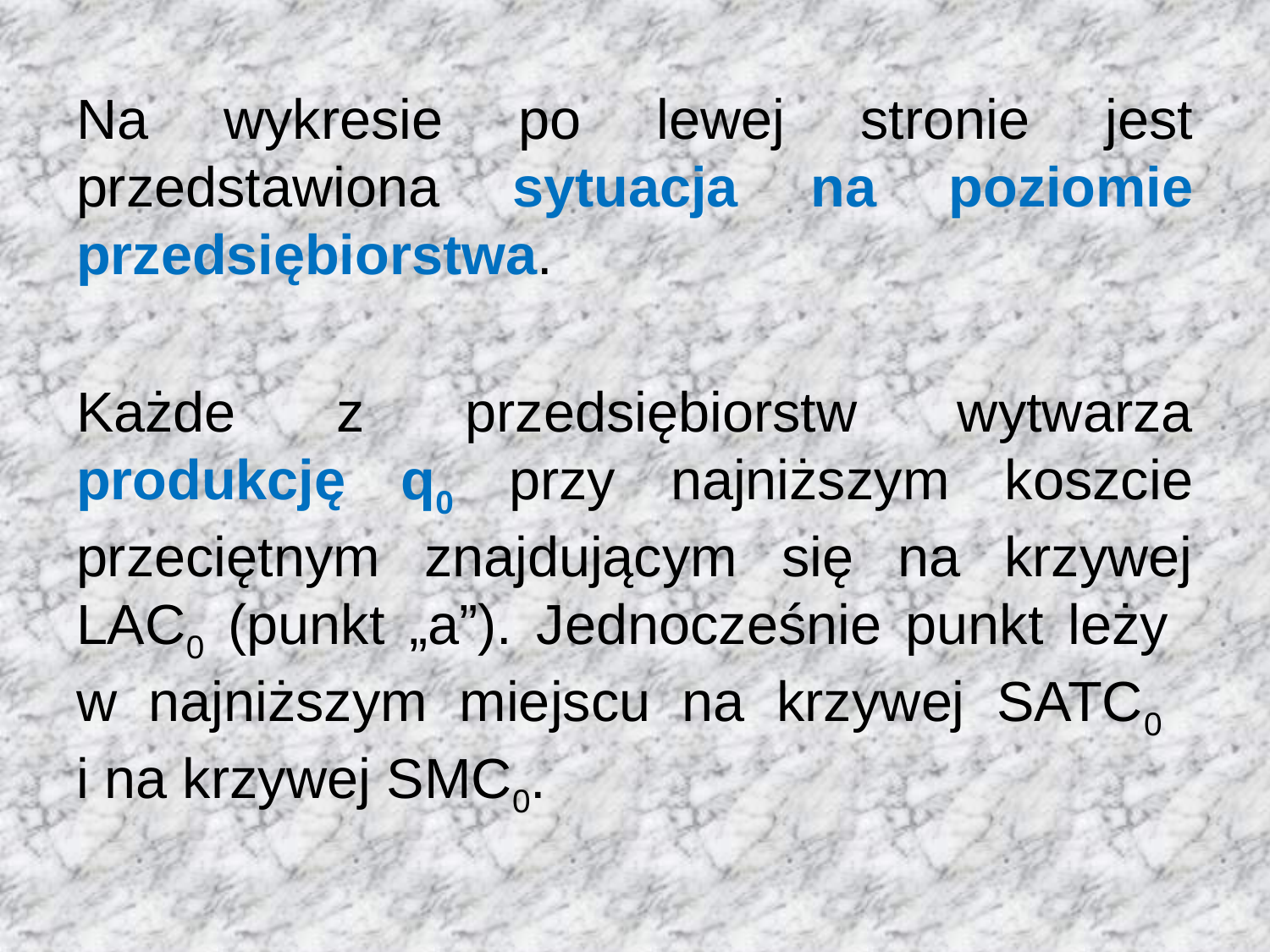

Na wykresie po lewej stronie jest przedstawiona sytuacja na poziomie przedsiębiorstwa.

Każde z przedsiębiorstw wytwarza produkcję q0 przy najniższym koszcie przeciętnym znajdującym się na krzywej LAC0 (punkt „a”). Jednocześnie punkt leży
w najniższym miejscu na krzywej SATC0
i na krzywej SMC0.